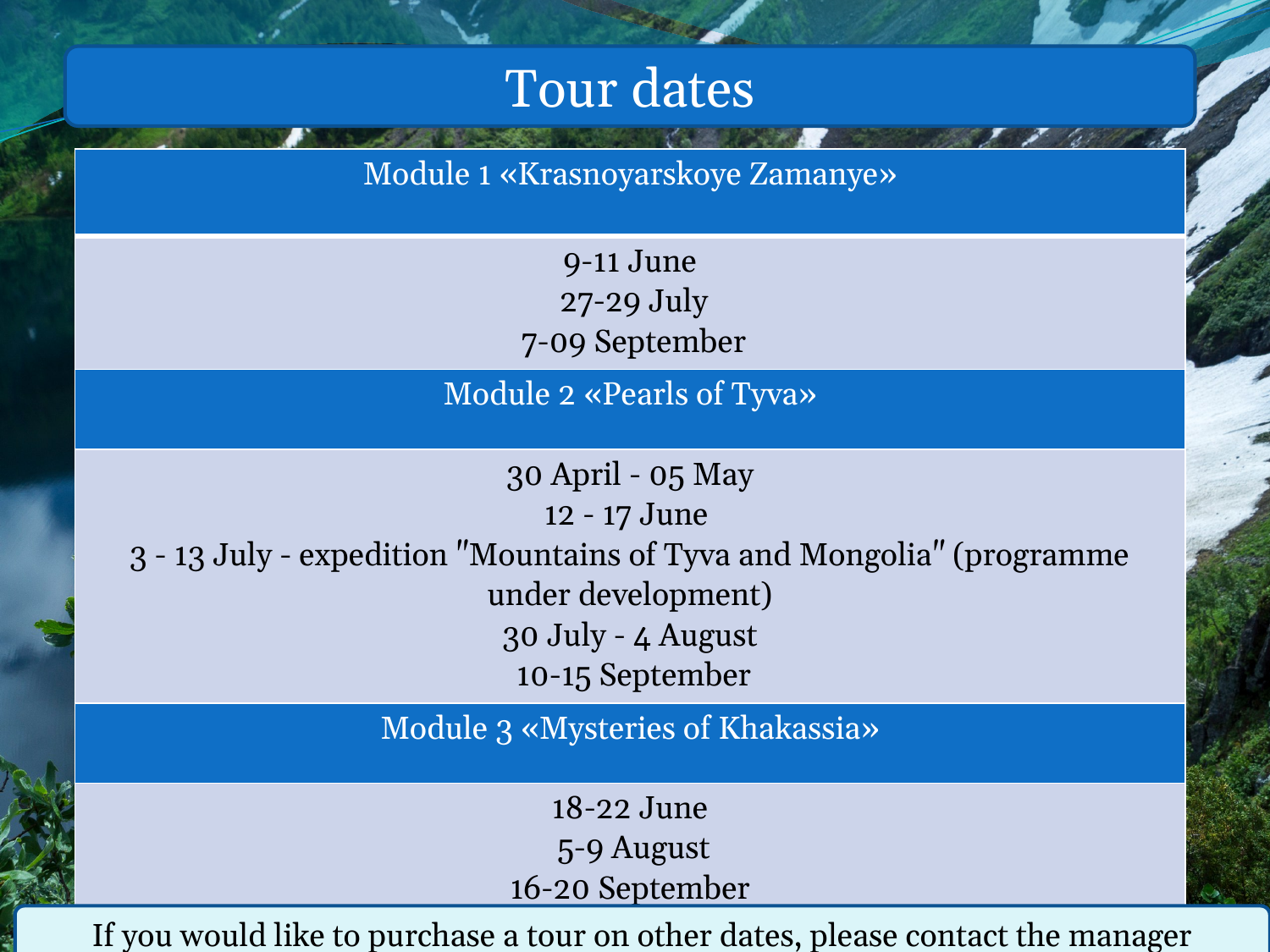

Tour dates
#
| Module 1 «Krasnoyarskoye Zamanye» |
| --- |
| 9-11 June 27-29 July 7-09 September |
| Module 2 «Pearls of Tyva» |
| 30 April - 05 May 12 - 17 June 3 - 13 July - expedition "Mountains of Tyva and Mongolia" (programme under development) 30 July - 4 August 10-15 September |
| Module 3 «Mysteries of Khakassia» |
| 18-22 June 5-9 August 16-20 September |
If you would like to purchase a tour on other dates, please contact the manager